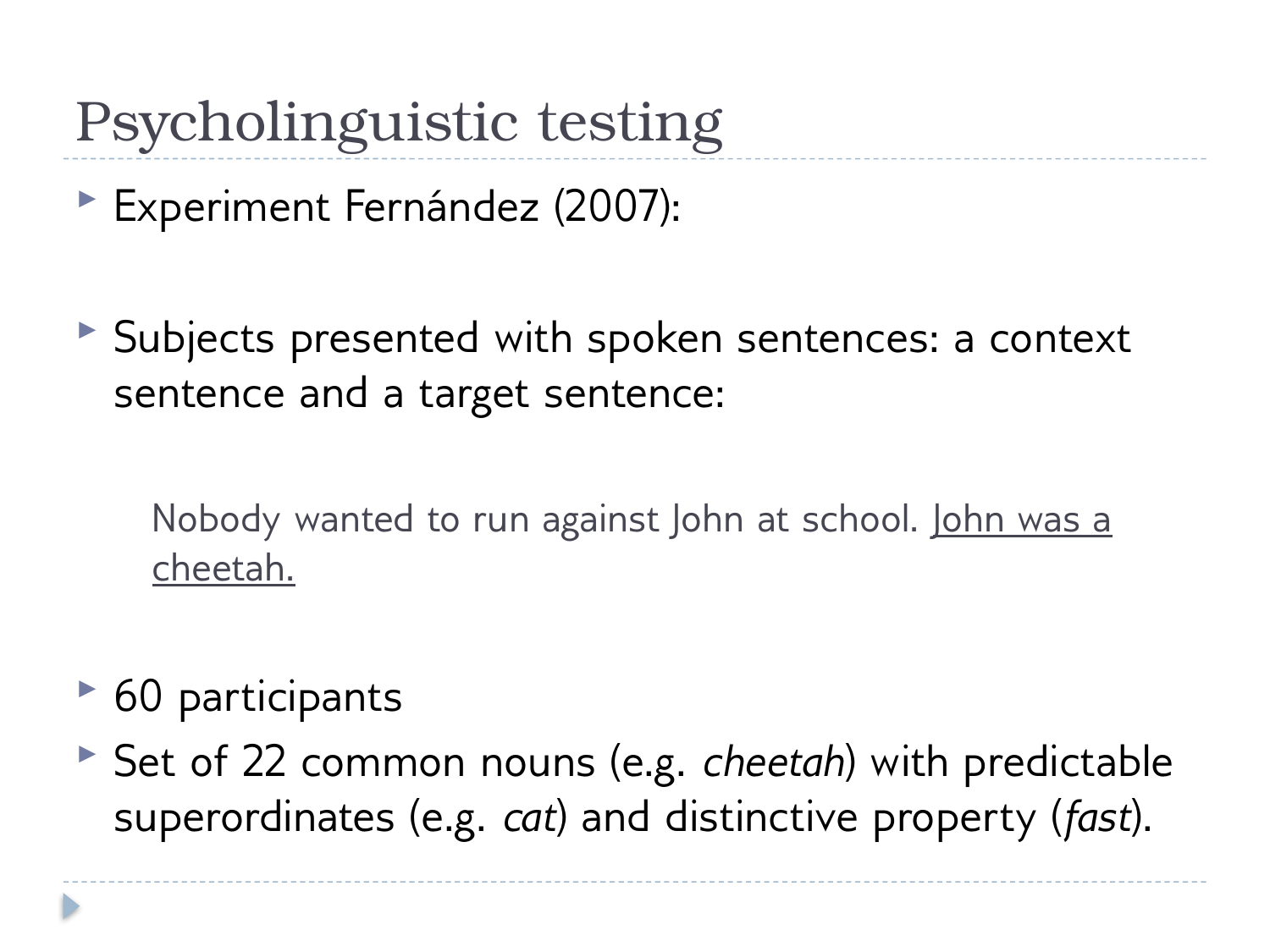

# Psycholinguistic testing
Experiment Fernández (2007):

Subjects presented with spoken sentences: a context sentence and a target sentence:

	Nobody wanted to run against John at school. John was a cheetah.

60 participants
Set of 22 common nouns (e.g. cheetah) with predictable superordinates (e.g. cat) and distinctive property (fast).